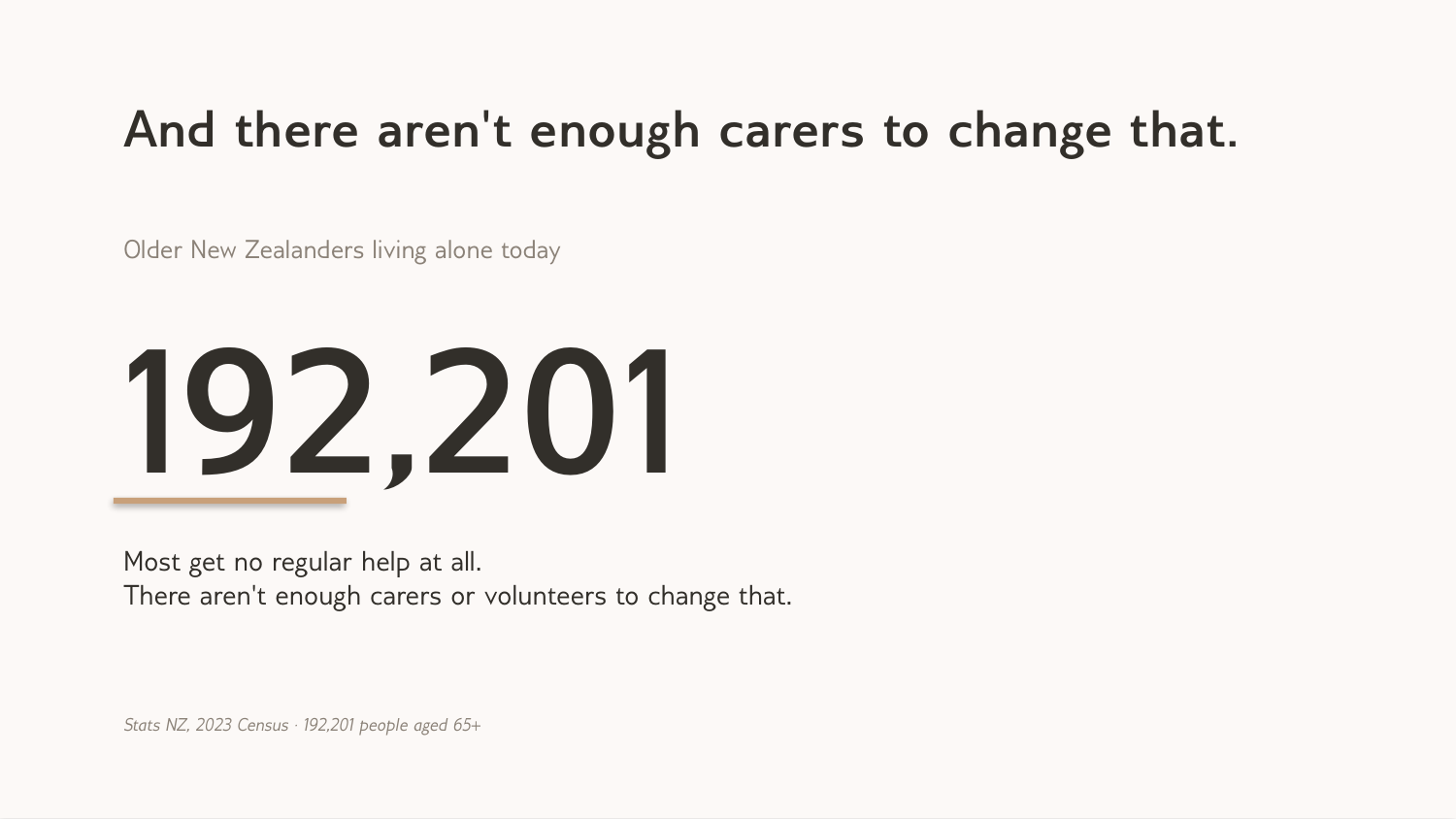

And there aren't enough carers to change that.
Older New Zealanders living alone today
192,201

Most get no regular help at all.
There aren't enough carers or volunteers to change that.
Stats NZ, 2023 Census · 192,201 people aged 65+